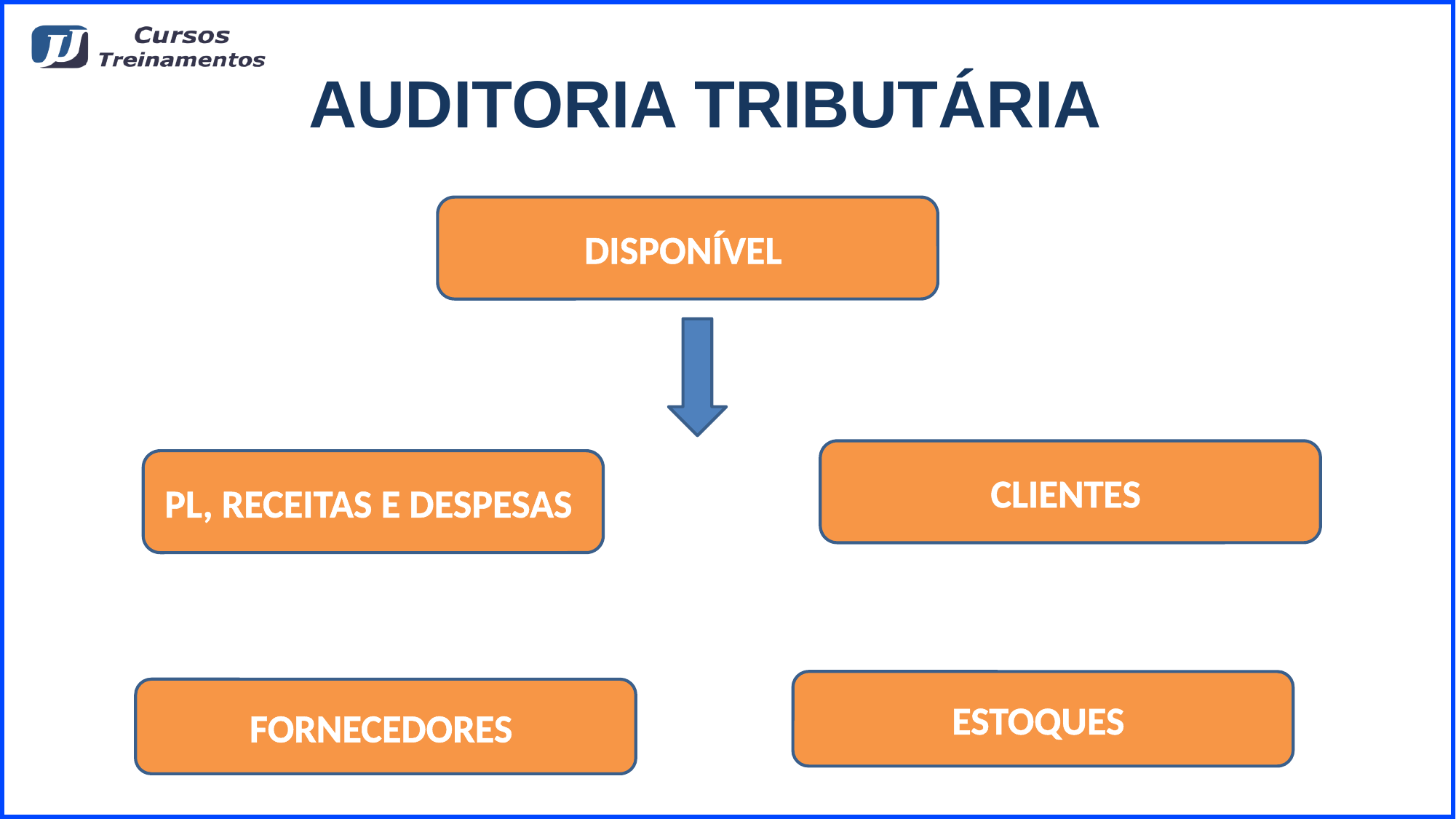

AUDITORIA TRIBUTÁRIA
DISPONÍVEL

CLIENTES
PL, RECEITAS E DESPESAS

ESTOQUES
FORNECEDORES